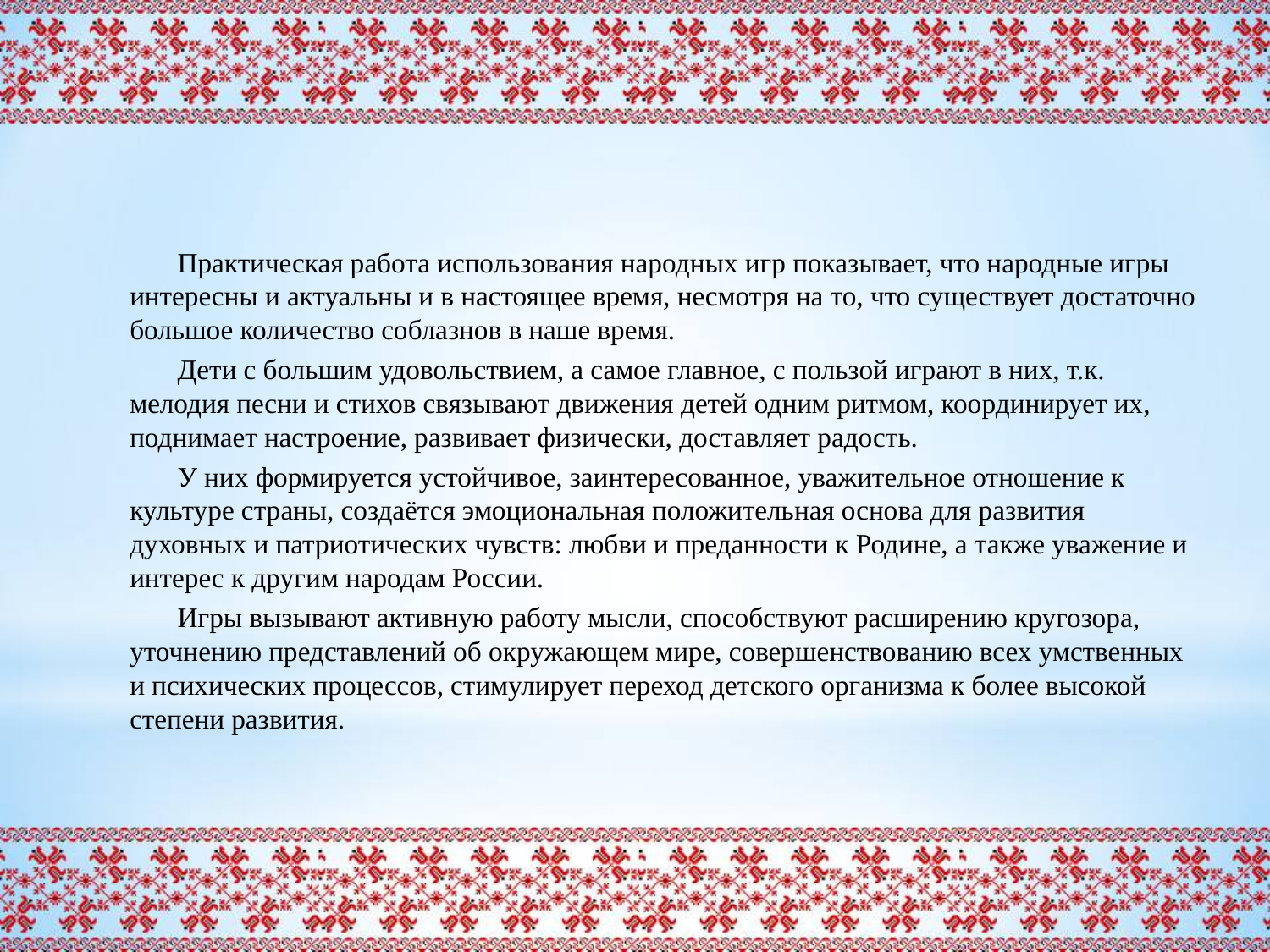

Практическая работа использования народных игр показывает, что народные игры интересны и актуальны и в настоящее время, несмотря на то, что существует достаточно большое количество соблазнов в наше время.
Дети с большим удовольствием, а самое главное, с пользой играют в них, т.к. мелодия песни и стихов связывают движения детей одним ритмом, координирует их, поднимает настроение, развивает физически, доставляет радость.
У них формируется устойчивое, заинтересованное, уважительное отношение к культуре страны, создаётся эмоциональная положительная основа для развития духовных и патриотических чувств: любви и преданности к Родине, а также уважение и интерес к другим народам России.
Игры вызывают активную работу мысли, способствуют расширению кругозора, уточнению представлений об окружающем мире, совершенствованию всех умственных и психических процессов, стимулирует переход детского организма к более высокой степени развития.